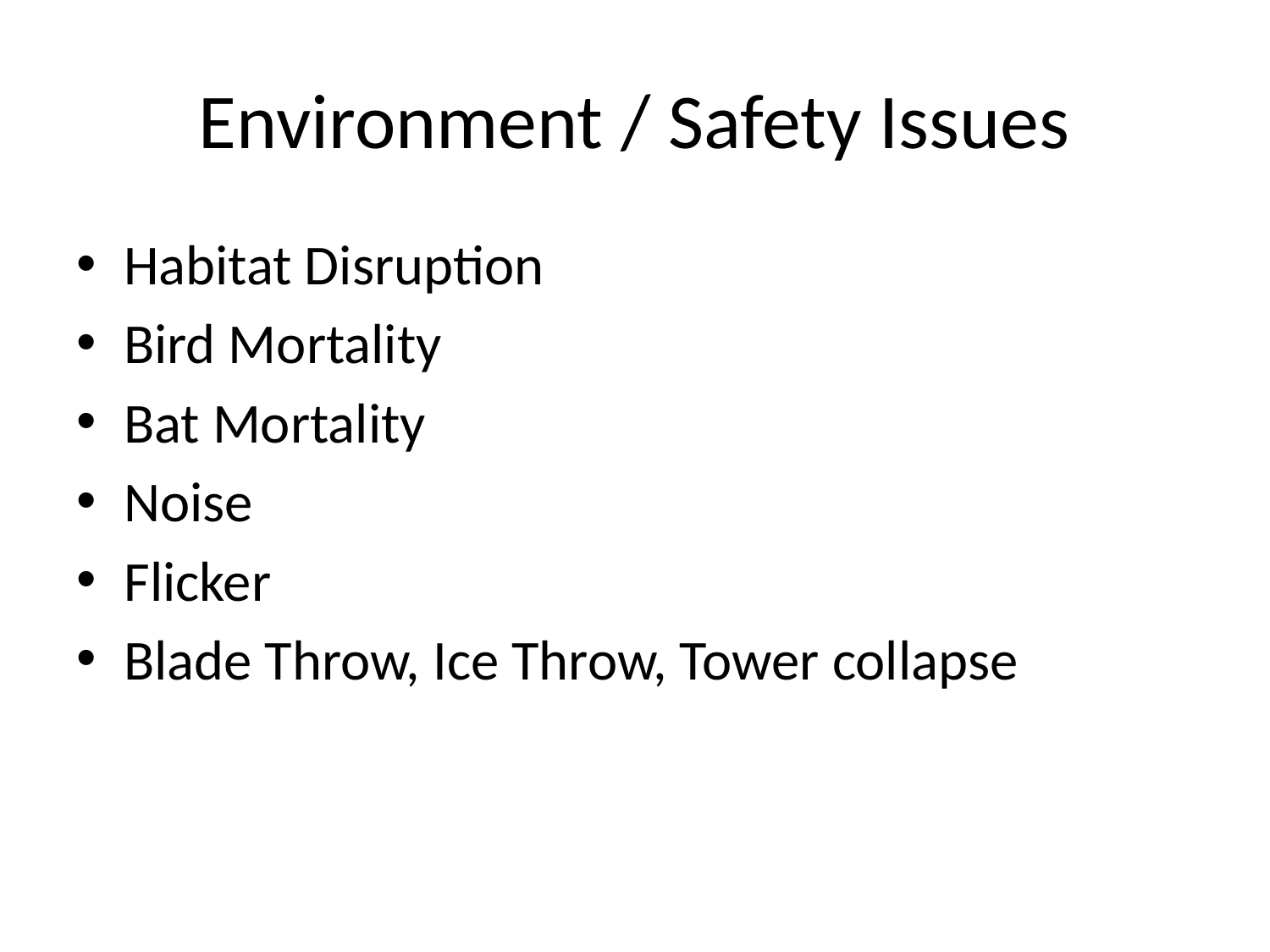

# Environment / Safety Issues
Habitat Disruption
Bird Mortality
Bat Mortality
Noise
Flicker
Blade Throw, Ice Throw, Tower collapse